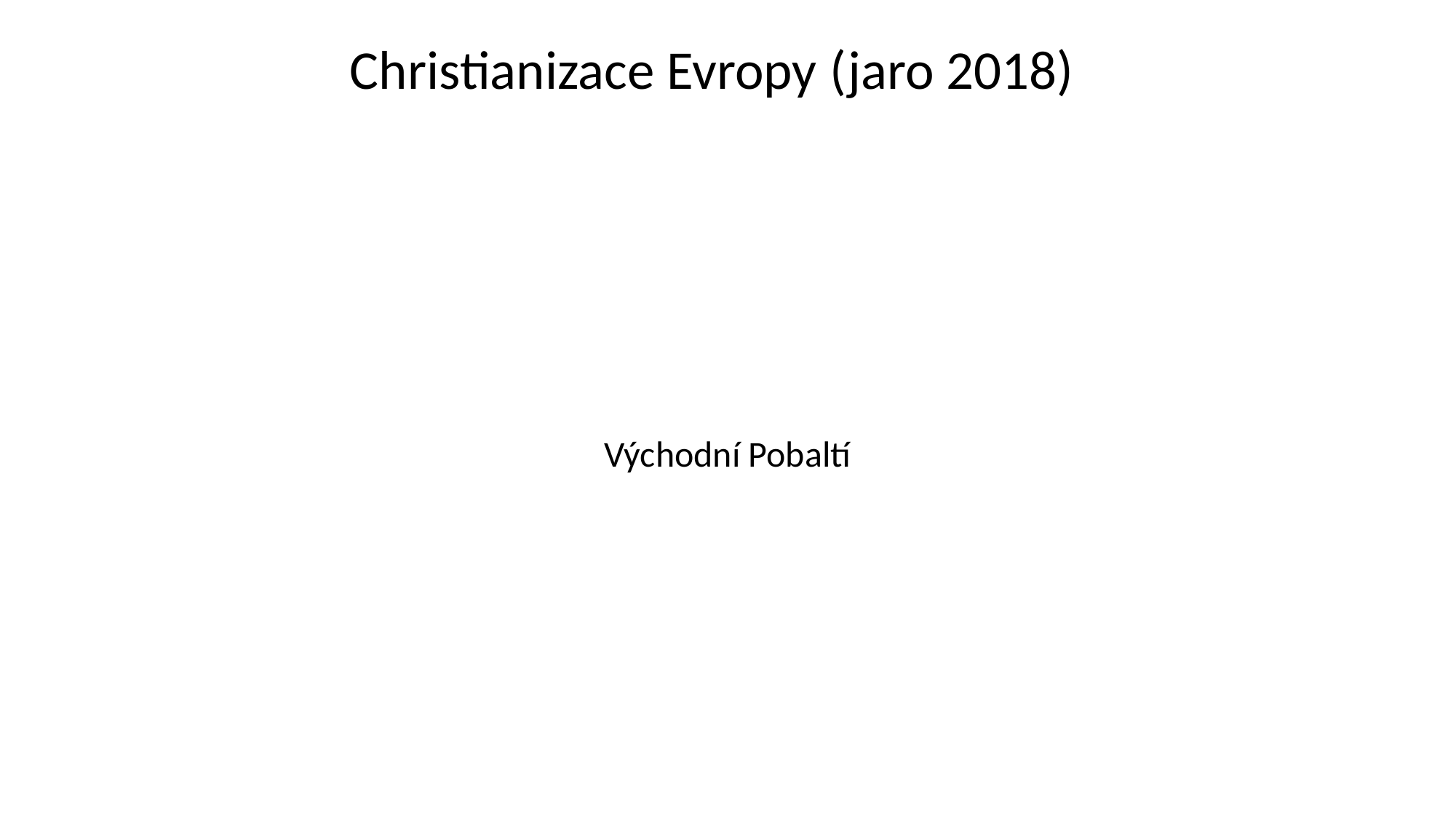

# Christianizace Evropy (jaro 2018)
Východní Pobaltí